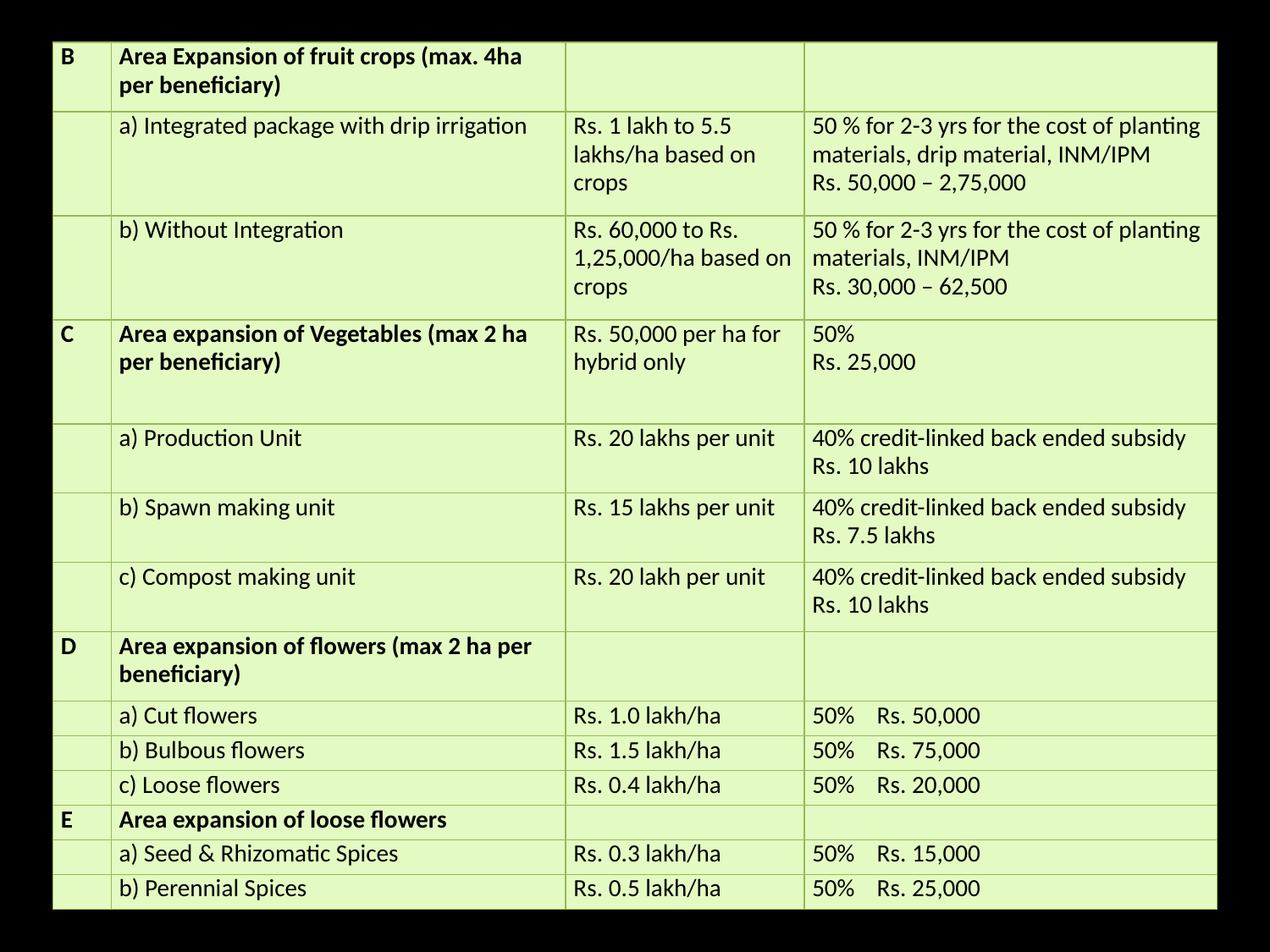

| B | Area Expansion of fruit crops (max. 4ha per beneficiary) |  |  |
| --- | --- | --- | --- |
|  | a) Integrated package with drip irrigation | Rs. 1 lakh to 5.5 lakhs/ha based on crops | 50 % for 2-3 yrs for the cost of planting materials, drip material, INM/IPM Rs. 50,000 – 2,75,000 |
|  | b) Without Integration | Rs. 60,000 to Rs. 1,25,000/ha based on crops | 50 % for 2-3 yrs for the cost of planting materials, INM/IPM Rs. 30,000 – 62,500 |
| C | Area expansion of Vegetables (max 2 ha per beneficiary) | Rs. 50,000 per ha for hybrid only | 50% Rs. 25,000 |
|  | a) Production Unit | Rs. 20 lakhs per unit | 40% credit-linked back ended subsidy Rs. 10 lakhs |
|  | b) Spawn making unit | Rs. 15 lakhs per unit | 40% credit-linked back ended subsidy Rs. 7.5 lakhs |
|  | c) Compost making unit | Rs. 20 lakh per unit | 40% credit-linked back ended subsidy Rs. 10 lakhs |
| D | Area expansion of flowers (max 2 ha per beneficiary) |  |  |
|  | a) Cut flowers | Rs. 1.0 lakh/ha | 50% Rs. 50,000 |
|  | b) Bulbous flowers | Rs. 1.5 lakh/ha | 50% Rs. 75,000 |
|  | c) Loose flowers | Rs. 0.4 lakh/ha | 50% Rs. 20,000 |
| E | Area expansion of loose flowers |  |  |
|  | a) Seed & Rhizomatic Spices | Rs. 0.3 lakh/ha | 50% Rs. 15,000 |
|  | b) Perennial Spices | Rs. 0.5 lakh/ha | 50% Rs. 25,000 |